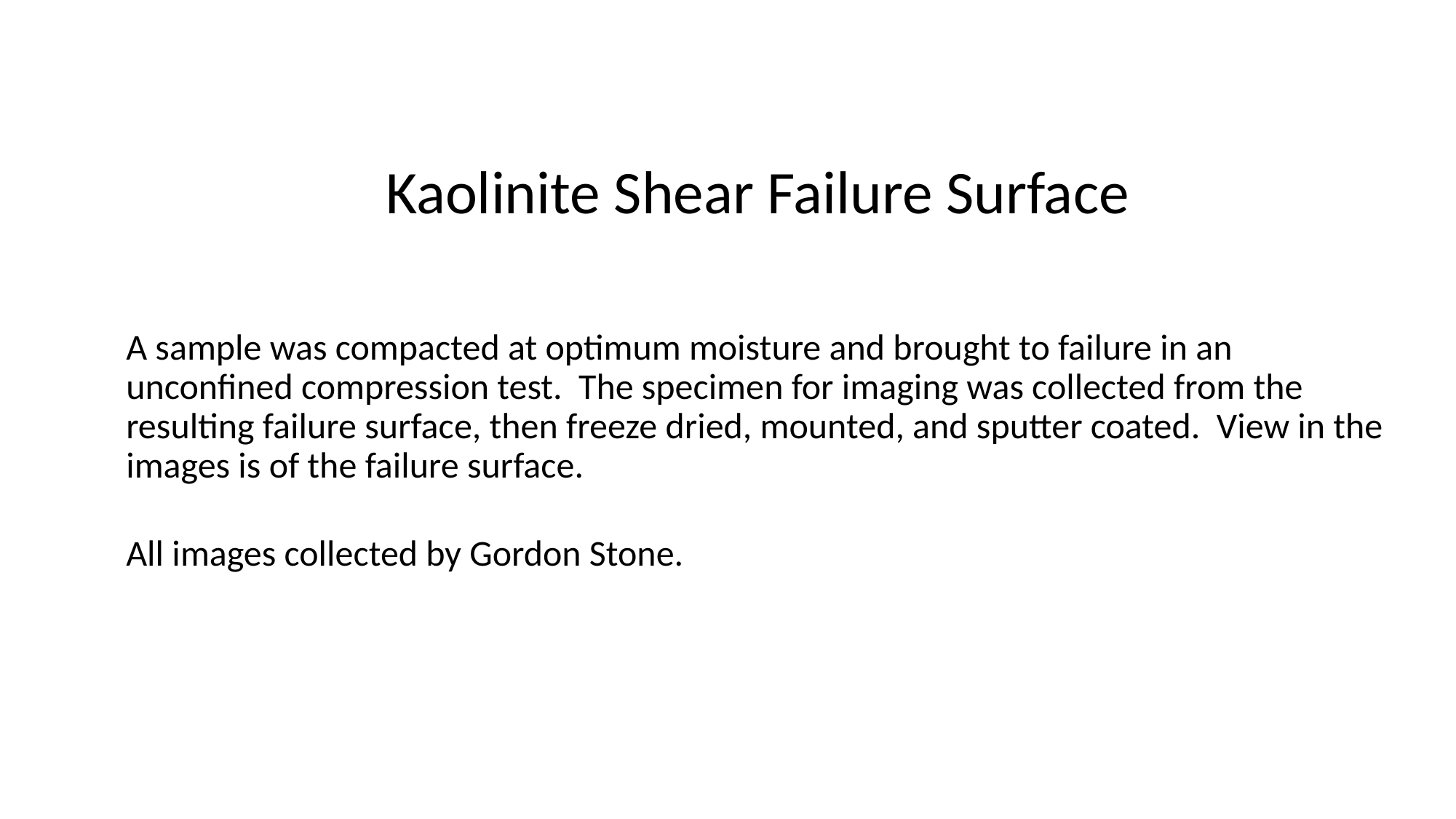

Kaolinite Shear Failure Surface
A sample was compacted at optimum moisture and brought to failure in an unconfined compression test.  The specimen for imaging was collected from the resulting failure surface, then freeze dried, mounted, and sputter coated.  View in the images is of the failure surface.

All images collected by Gordon Stone.